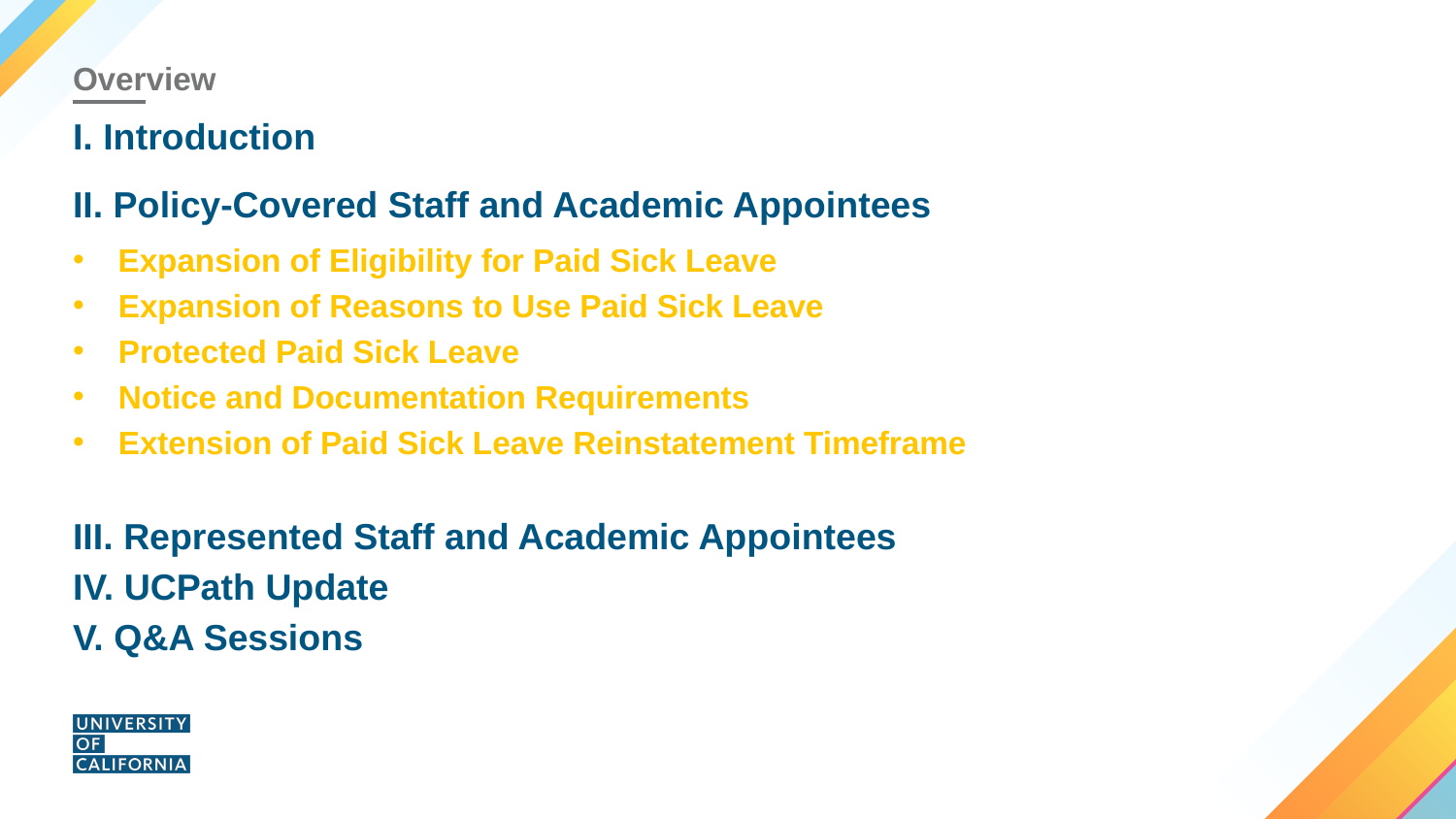

# Overview
I. Introduction
II. Policy-Covered Staff and Academic Appointees
  Expansion of Eligibility for Paid Sick Leave
Expansion of Reasons to Use Paid Sick Leave
Protected Paid Sick Leave
Notice and Documentation Requirements
Extension of Paid Sick Leave Reinstatement Timeframe

III. Represented Staff and Academic Appointees
IV. UCPath Update
V. Q&A Sessions